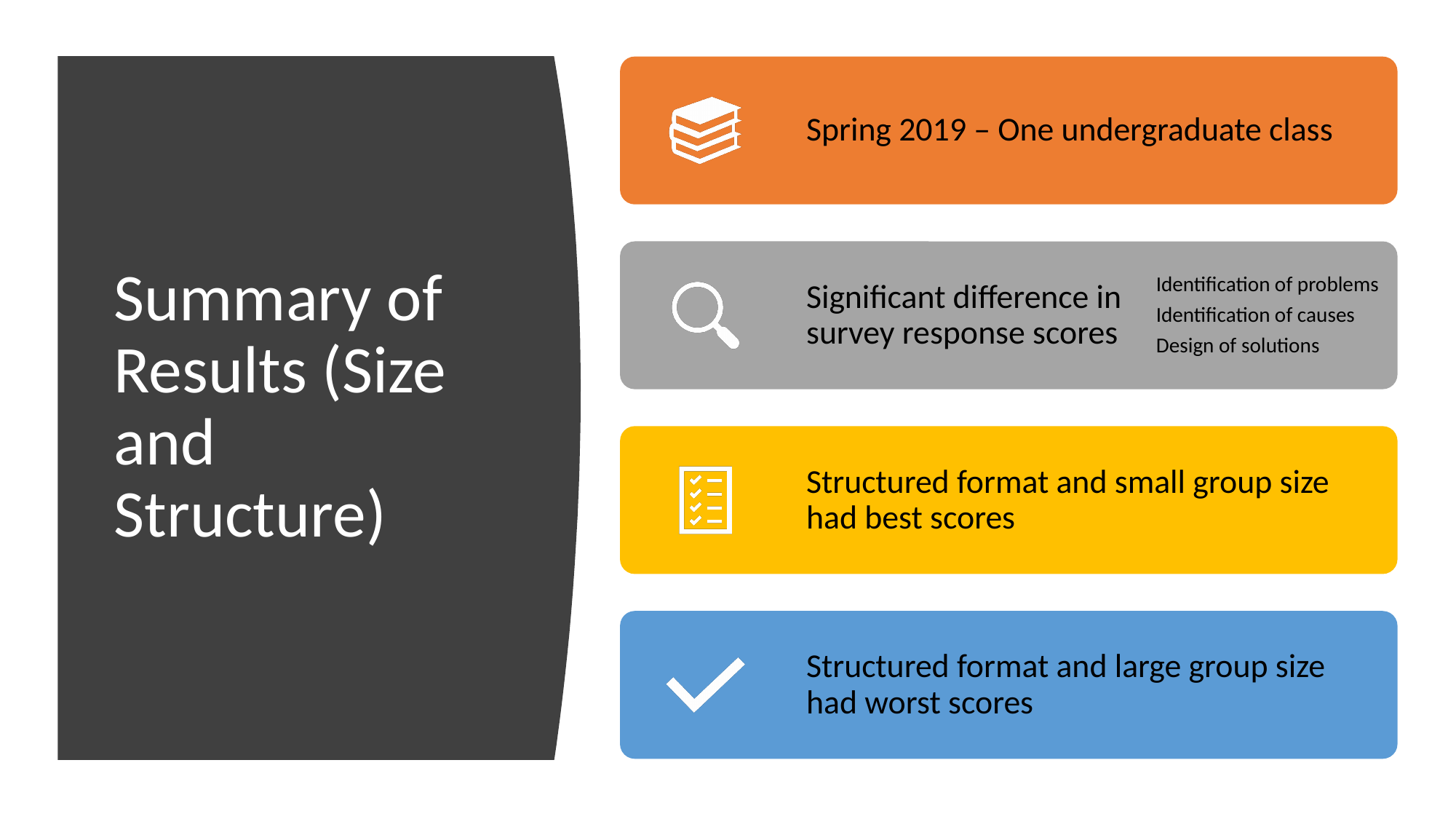

Spring 2019 – One undergraduate class
Significant difference in survey response scores
Identification of problems
Identification of causes
Design of solutions
Structured format and small group size had best scores
Structured format and large group size had worst scores

# Summary of Results (Size and Structure)